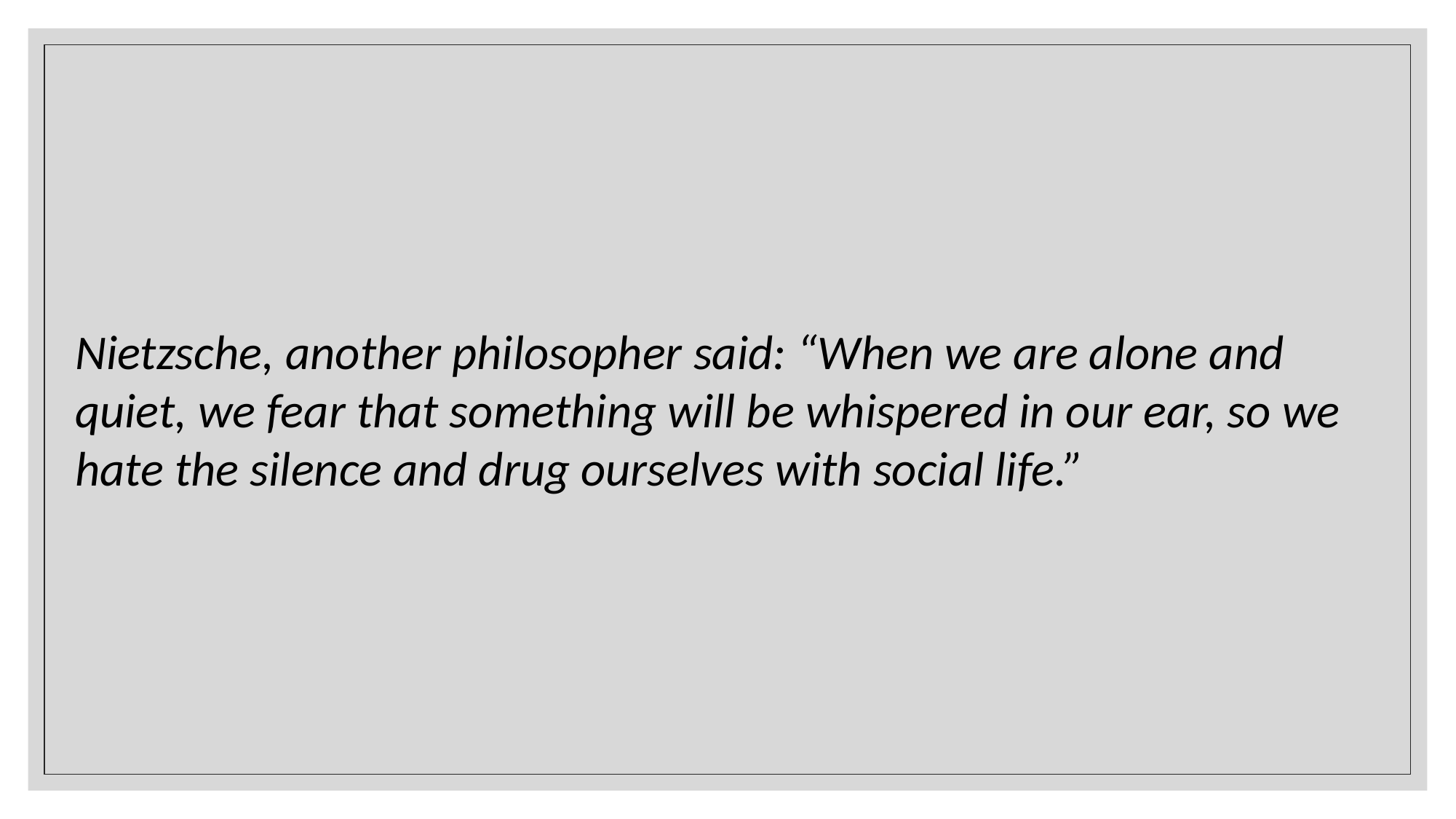

Nietzsche, another philosopher said: “When we are alone and quiet, we fear that something will be whispered in our ear, so we hate the silence and drug ourselves with social life.”